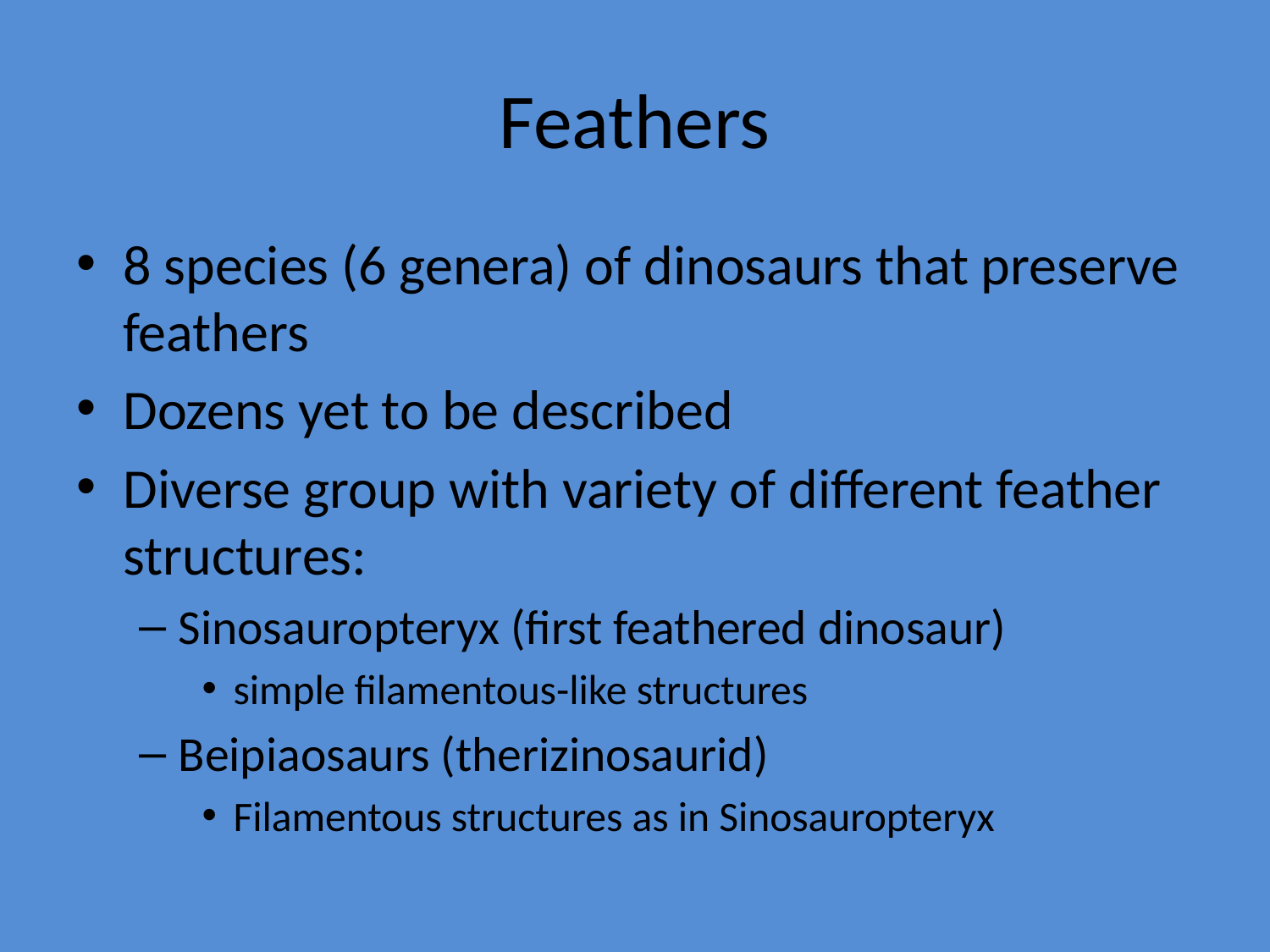

# Feathers
8 species (6 genera) of dinosaurs that preserve feathers
Dozens yet to be described
Diverse group with variety of different feather structures:
Sinosauropteryx (first feathered dinosaur)
simple filamentous-like structures
Beipiaosaurs (therizinosaurid)
Filamentous structures as in Sinosauropteryx